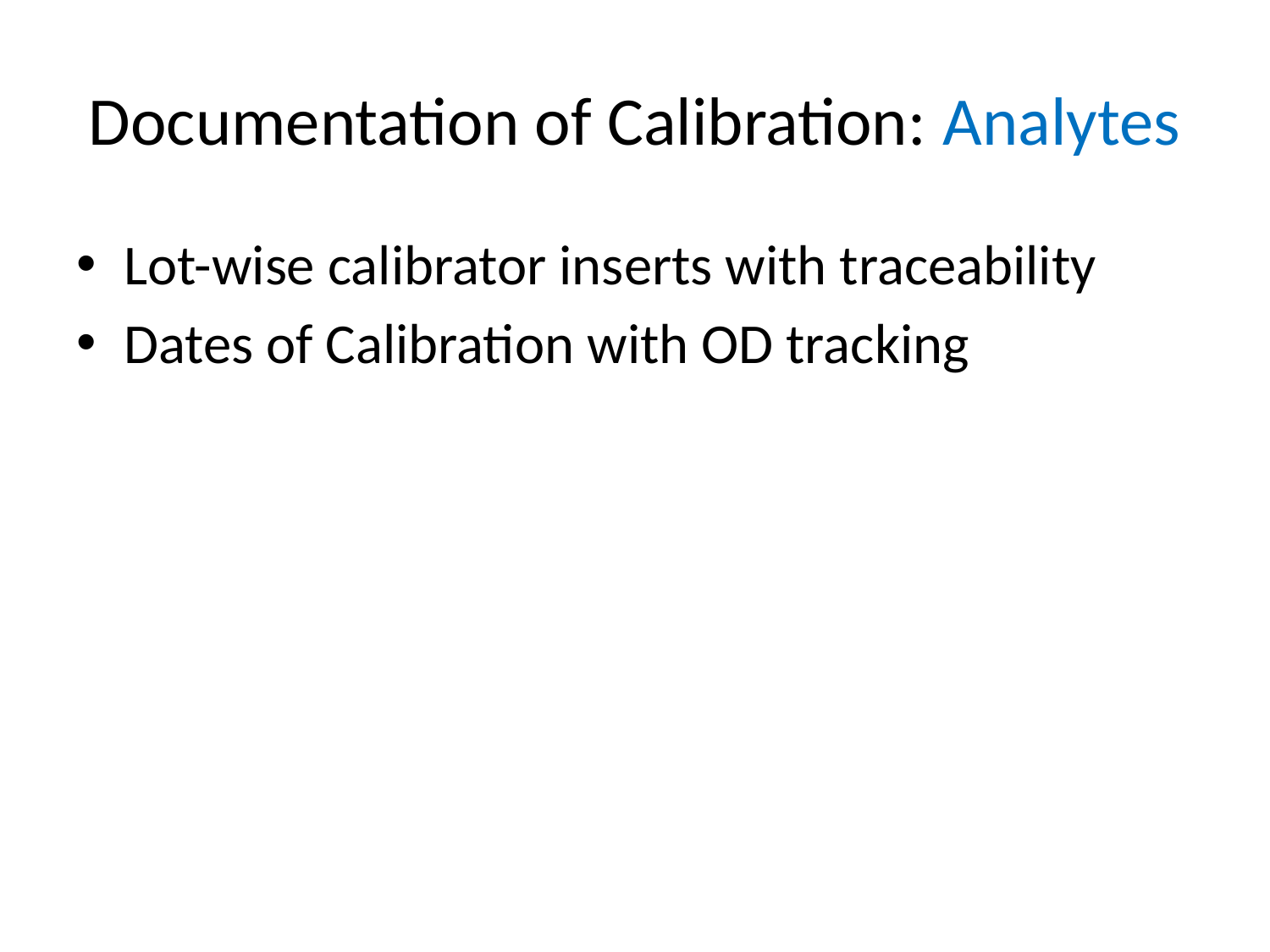

# Documentation of Calibration: Analytes
Lot-wise calibrator inserts with traceability
Dates of Calibration with OD tracking